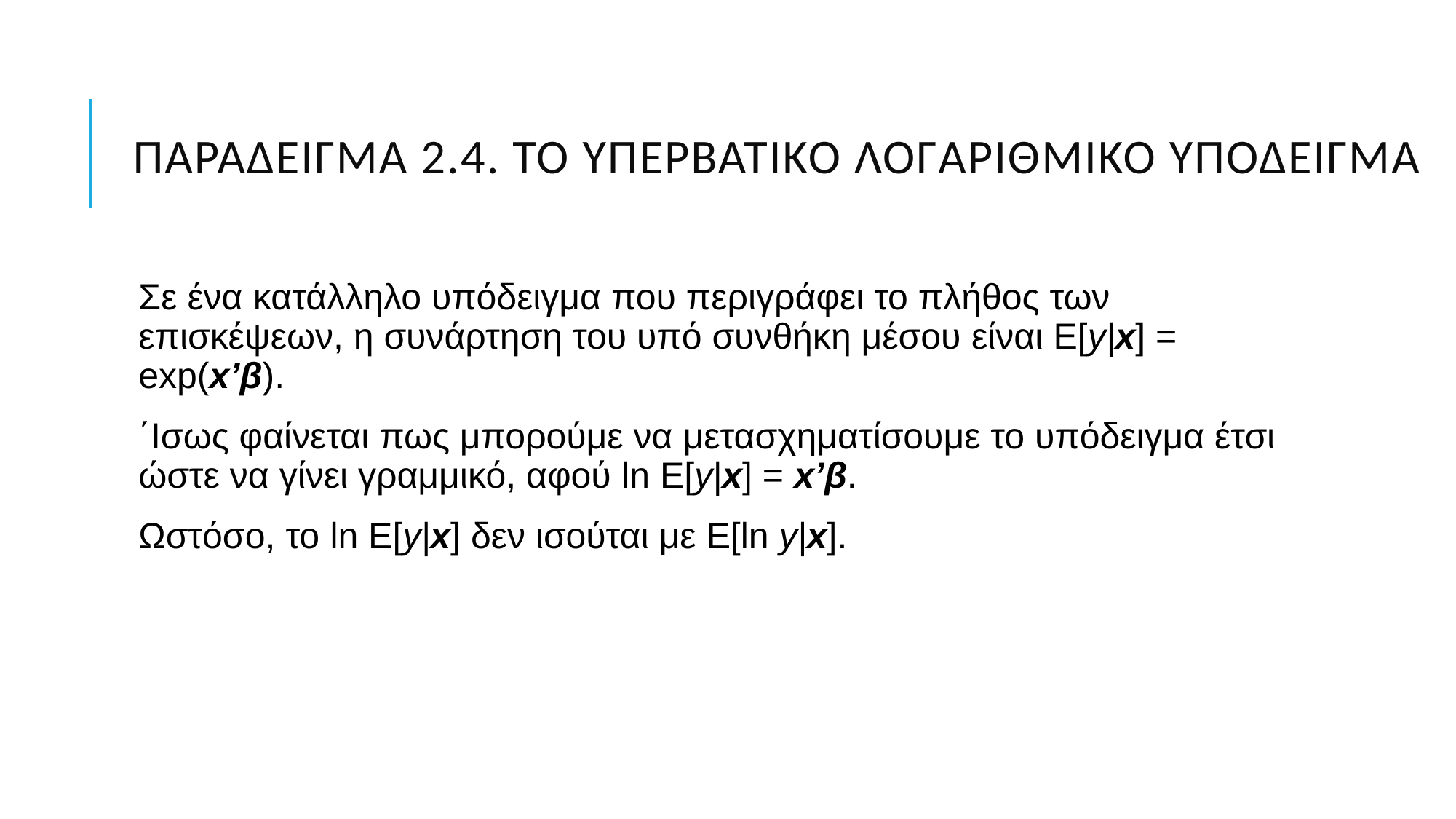

# Παράδειγμα 2.4. Το Υπερβατικό Λογαριθμικό Υπόδειγμα
Σε ένα κατάλληλο υπόδειγμα που περιγράφει το πλήθος των επισκέψεων, η συνάρτηση του υπό συνθήκη μέσου είναι E[y|x] = exp(x’β).
΄Ισως φαίνεται πως μπορούμε να μετασχηματίσουμε το υπόδειγμα έτσι ώστε να γίνει γραμμικό, αφού ln E[y|x] = x’β.
Ωστόσο, το ln E[y|x] δεν ισούται με E[ln y|x].